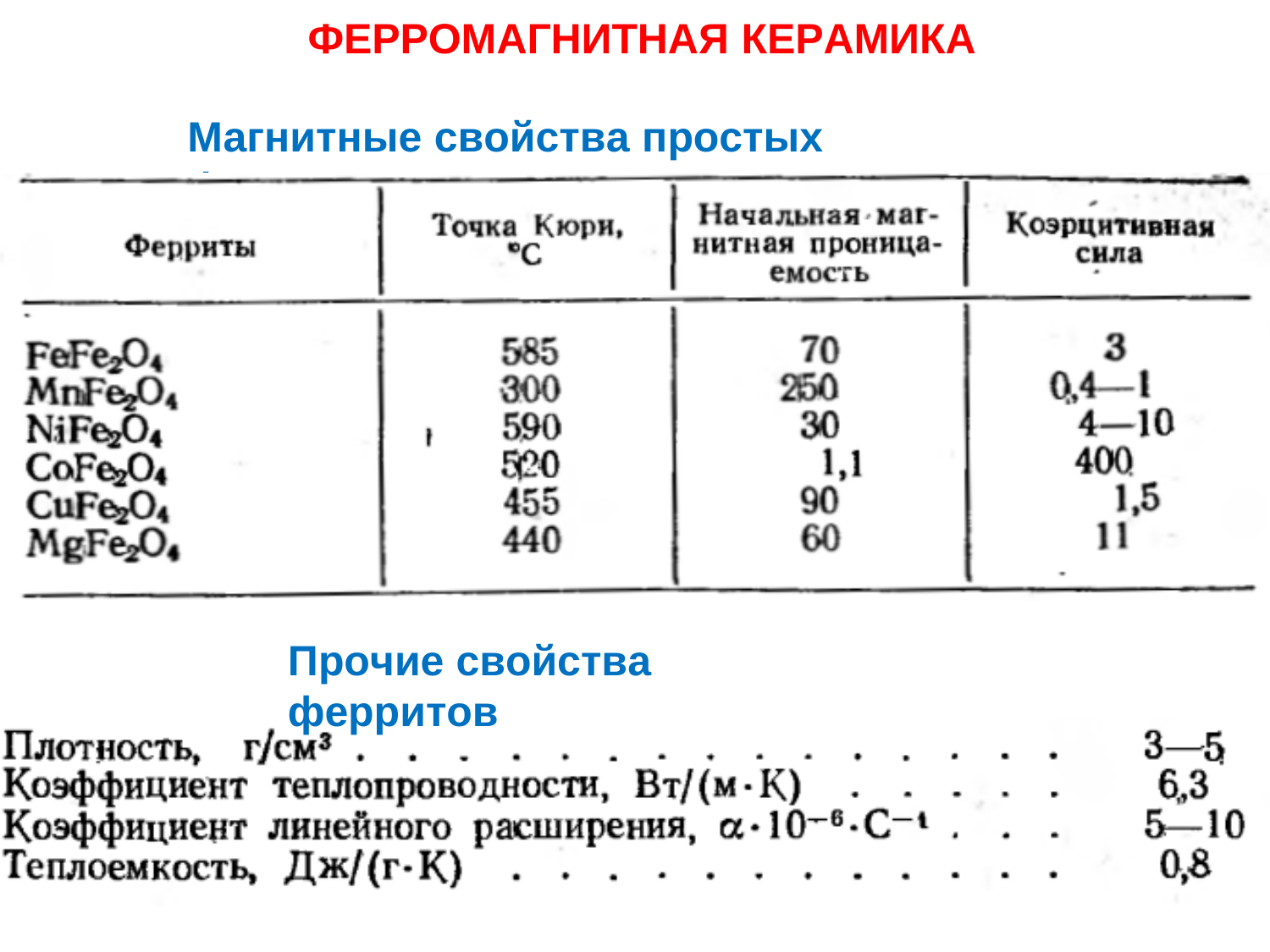

ФЕРРОМАГНИТНАЯ КЕРАМИКА

Магнитные свойства простых ферритов

Прочие свойства ферритов
15